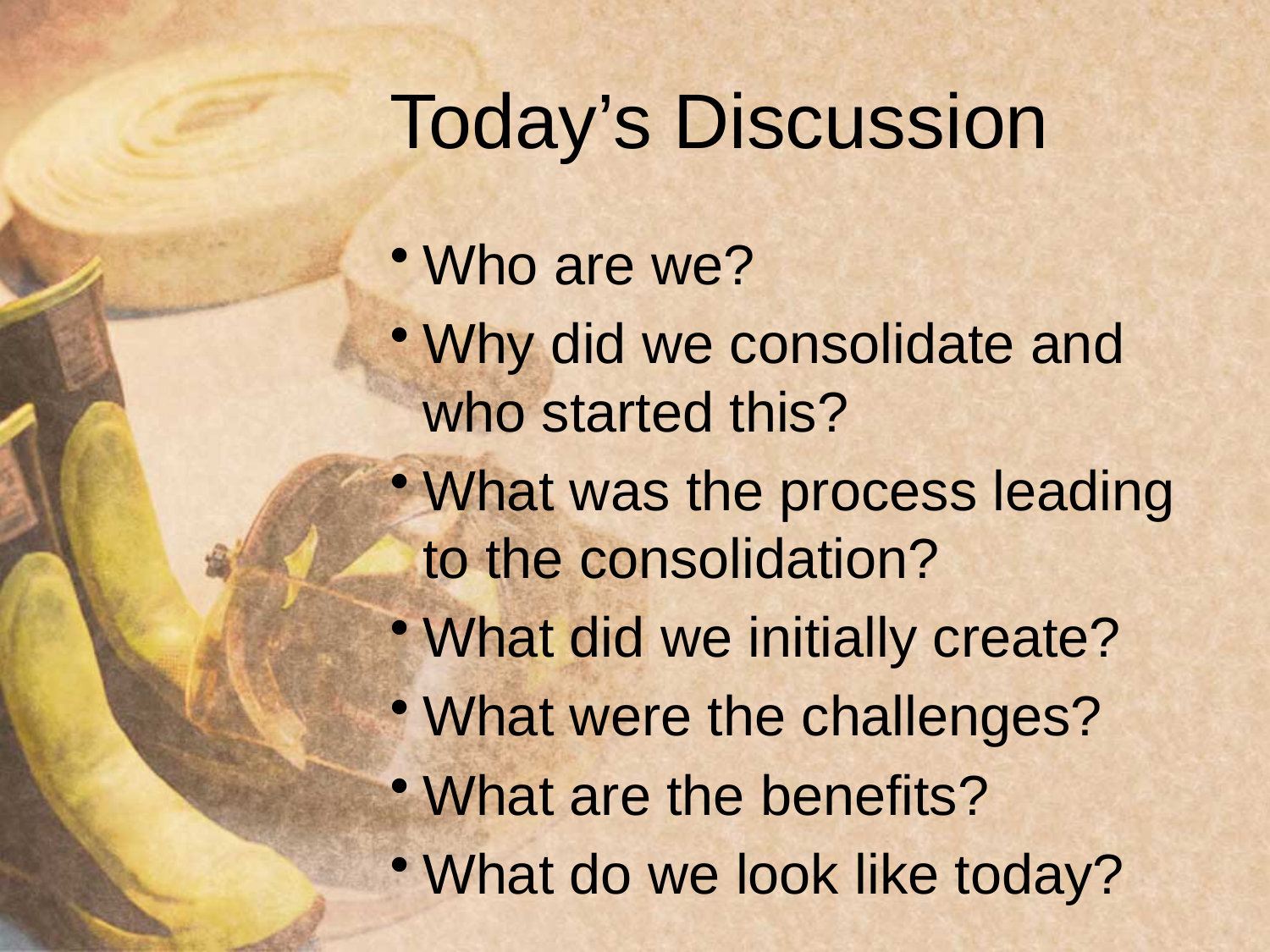

# Today’s Discussion
Who are we?
Why did we consolidate and who started this?
What was the process leading to the consolidation?
What did we initially create?
What were the challenges?
What are the benefits?
What do we look like today?